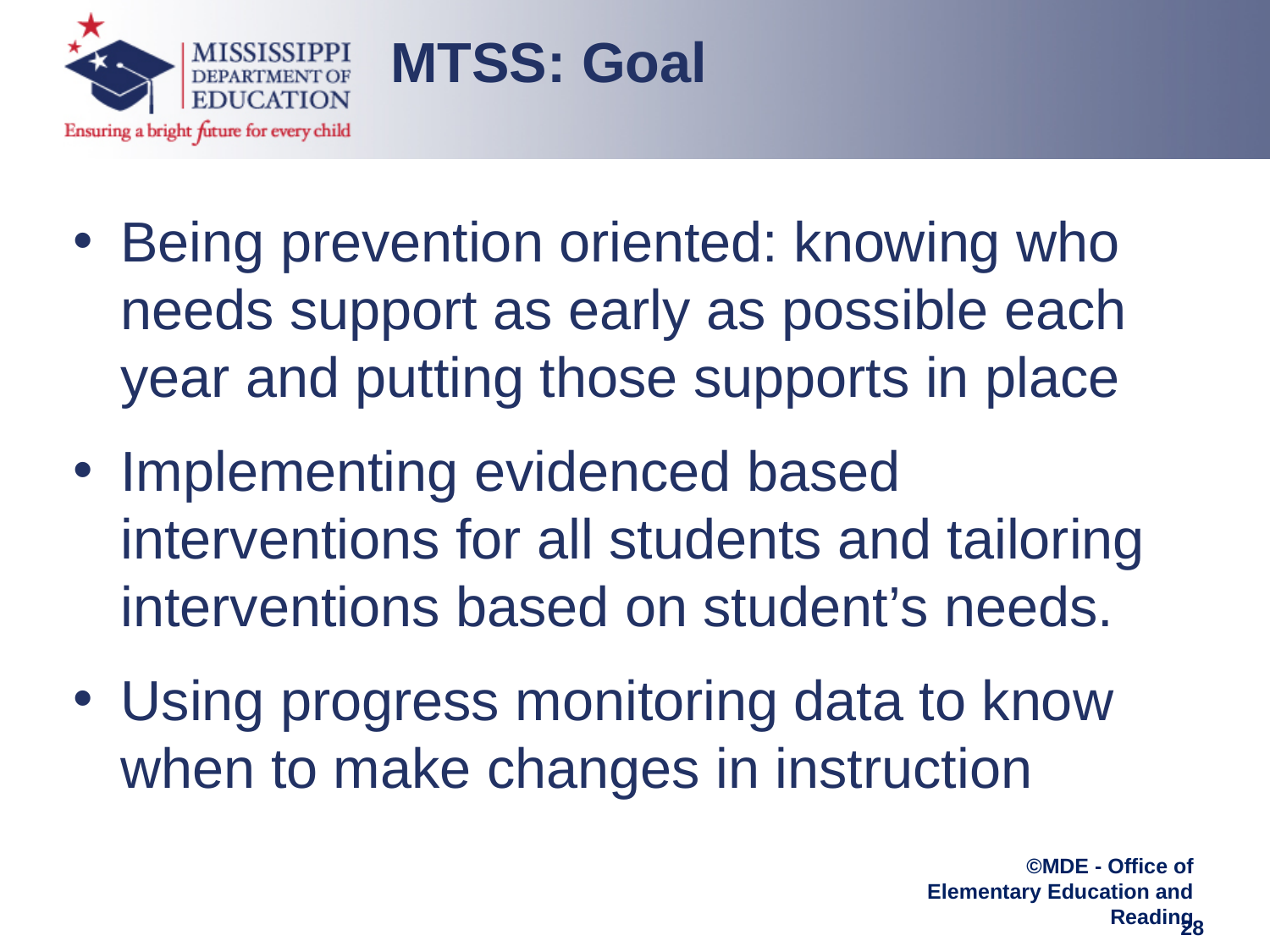

MTSS: Goal
Being prevention oriented: knowing who needs support as early as possible each year and putting those supports in place

Implementing evidenced based interventions for all students and tailoring interventions based on student’s needs.

Using progress monitoring data to know when to make changes in instruction
©MDE - Office of Elementary Education and Reading

28